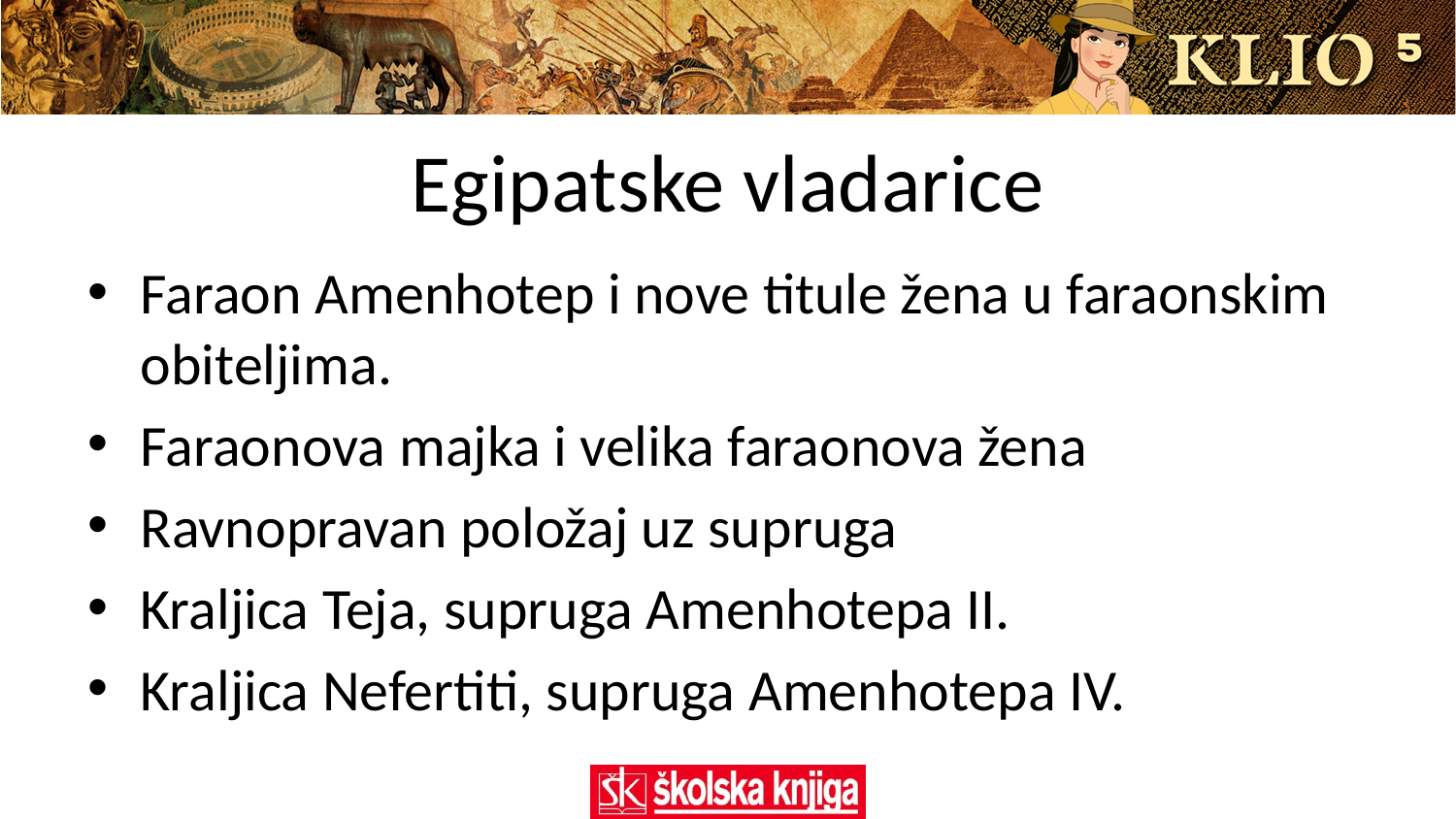

# Egipatske vladarice
Faraon Amenhotep i nove titule žena u faraonskim obiteljima.
Faraonova majka i velika faraonova žena
Ravnopravan položaj uz supruga
Kraljica Teja, supruga Amenhotepa II.
Kraljica Nefertiti, supruga Amenhotepa IV.